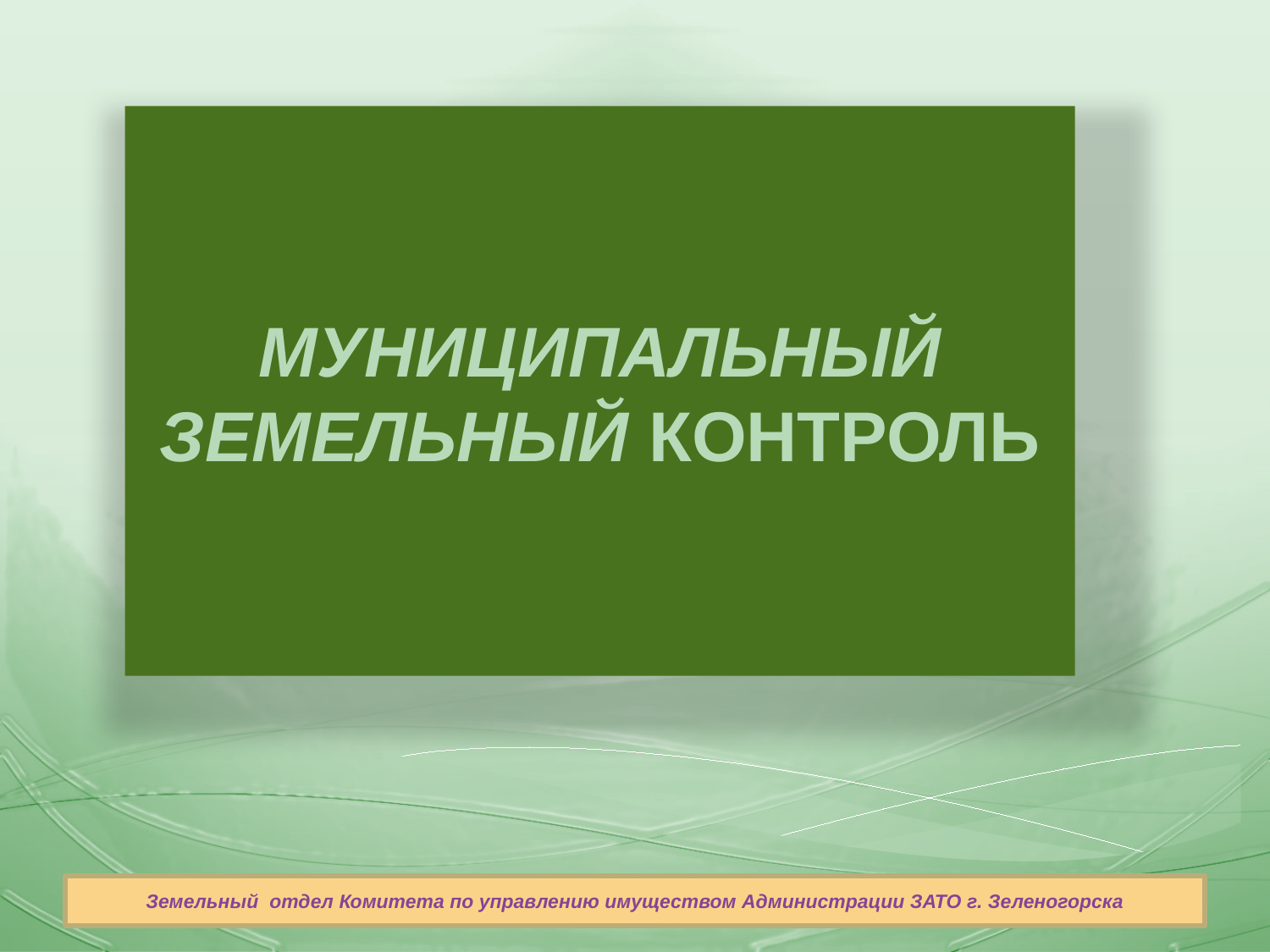

# МУНИЦИПАЛЬНЫЙ ЗЕМЕЛЬНЫЙ КОНТРОЛЬ
Земельный  отдел Комитета по управлению имуществом Администрации ЗАТО г. Зеленогорска